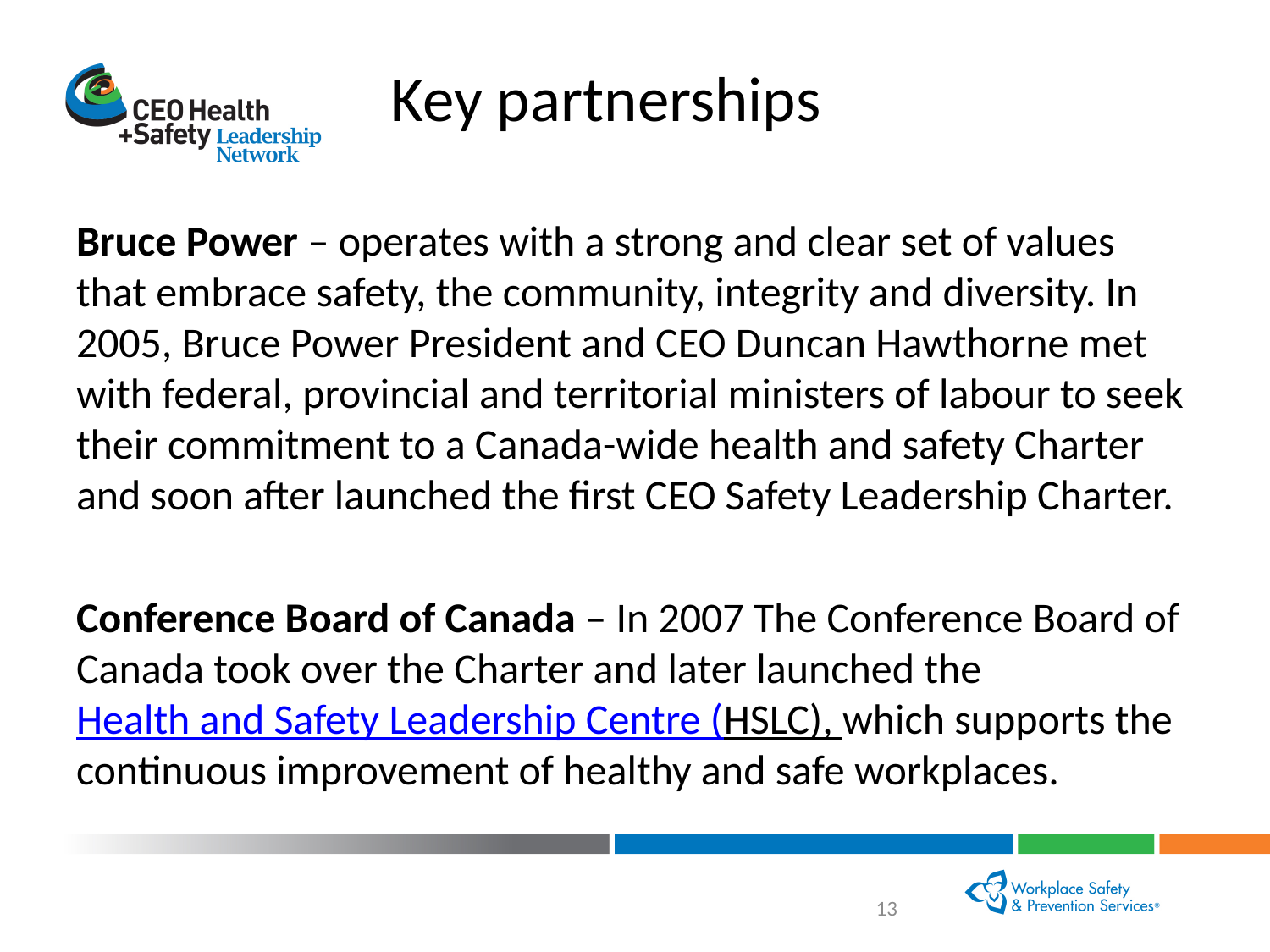

# Key partnerships
Bruce Power – operates with a strong and clear set of values that embrace safety, the community, integrity and diversity. In 2005, Bruce Power President and CEO Duncan Hawthorne met with federal, provincial and territorial ministers of labour to seek their commitment to a Canada-wide health and safety Charter and soon after launched the first CEO Safety Leadership Charter.

Conference Board of Canada – In 2007 The Conference Board of Canada took over the Charter and later launched the Health and Safety Leadership Centre (HSLC), which sup­ports the continuous improvement of healthy and safe workplaces.

13